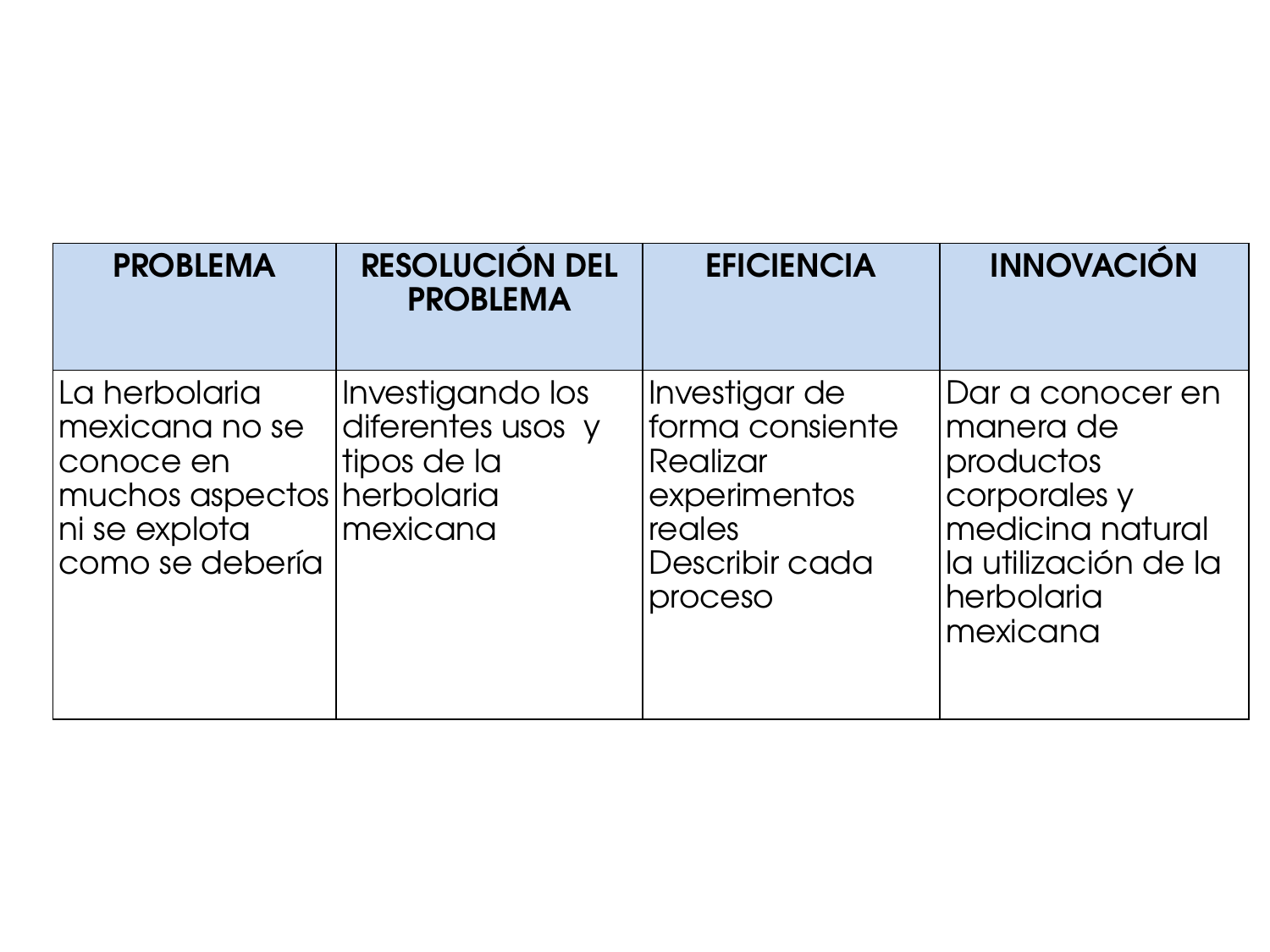

| PROBLEMA | RESOLUCIÓN DEL PROBLEMA | EFICIENCIA | INNOVACIÓN |
| --- | --- | --- | --- |
| La herbolaria mexicana no se conoce en muchos aspectos ni se explota como se debería | Investigando los diferentes usos y tipos de la herbolaria mexicana | Investigar de forma consiente Realizar experimentos reales Describir cada proceso | Dar a conocer en manera de productos corporales y medicina natural la utilización de la herbolaria mexicana |